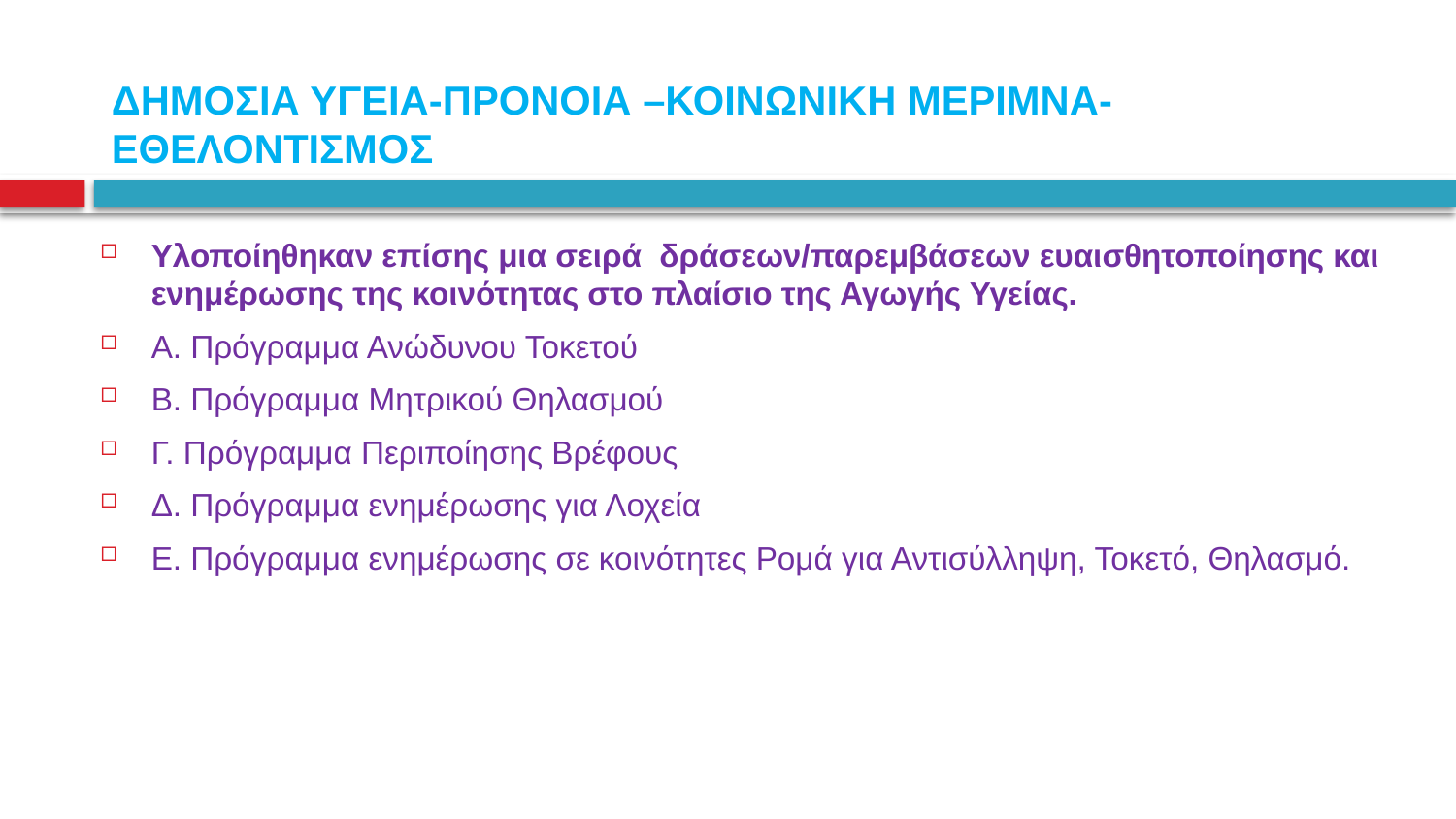

# ΔΗΜΟΣΙΑ ΥΓΕΙΑ-ΠΡΟΝΟΙΑ –ΚΟΙΝΩΝΙΚΗ ΜΕΡΙΜΝΑ-ΕΘΕΛΟΝΤΙΣΜΟΣ
Υλοποίηθηκαν επίσης μια σειρά  δράσεων/παρεμβάσεων ευαισθητοποίησης και ενημέρωσης της κοινότητας στο πλαίσιο της Αγωγής Υγείας.
Α. Πρόγραμμα Ανώδυνου Τοκετού
Β. Πρόγραμμα Μητρικού Θηλασμού
Γ. Πρόγραμμα Περιποίησης Βρέφους
Δ. Πρόγραμμα ενημέρωσης για Λοχεία
Ε. Πρόγραμμα ενημέρωσης σε κοινότητες Ρομά για Αντισύλληψη, Τοκετό, Θηλασμό.